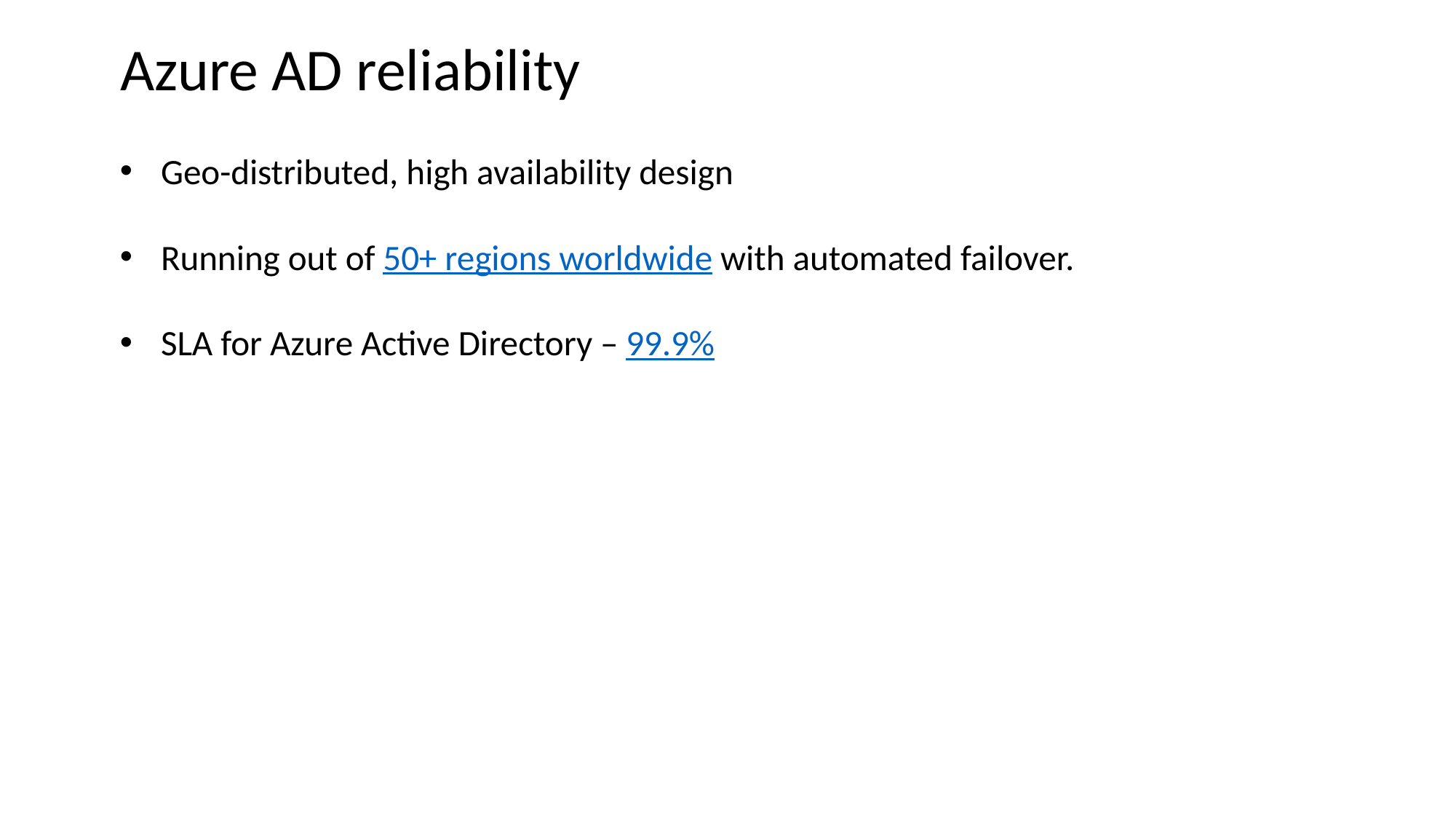

# Azure AD reliability
Geo-distributed, high availability design

Running out of 50+ regions worldwide with automated failover.

SLA for Azure Active Directory – 99.9%